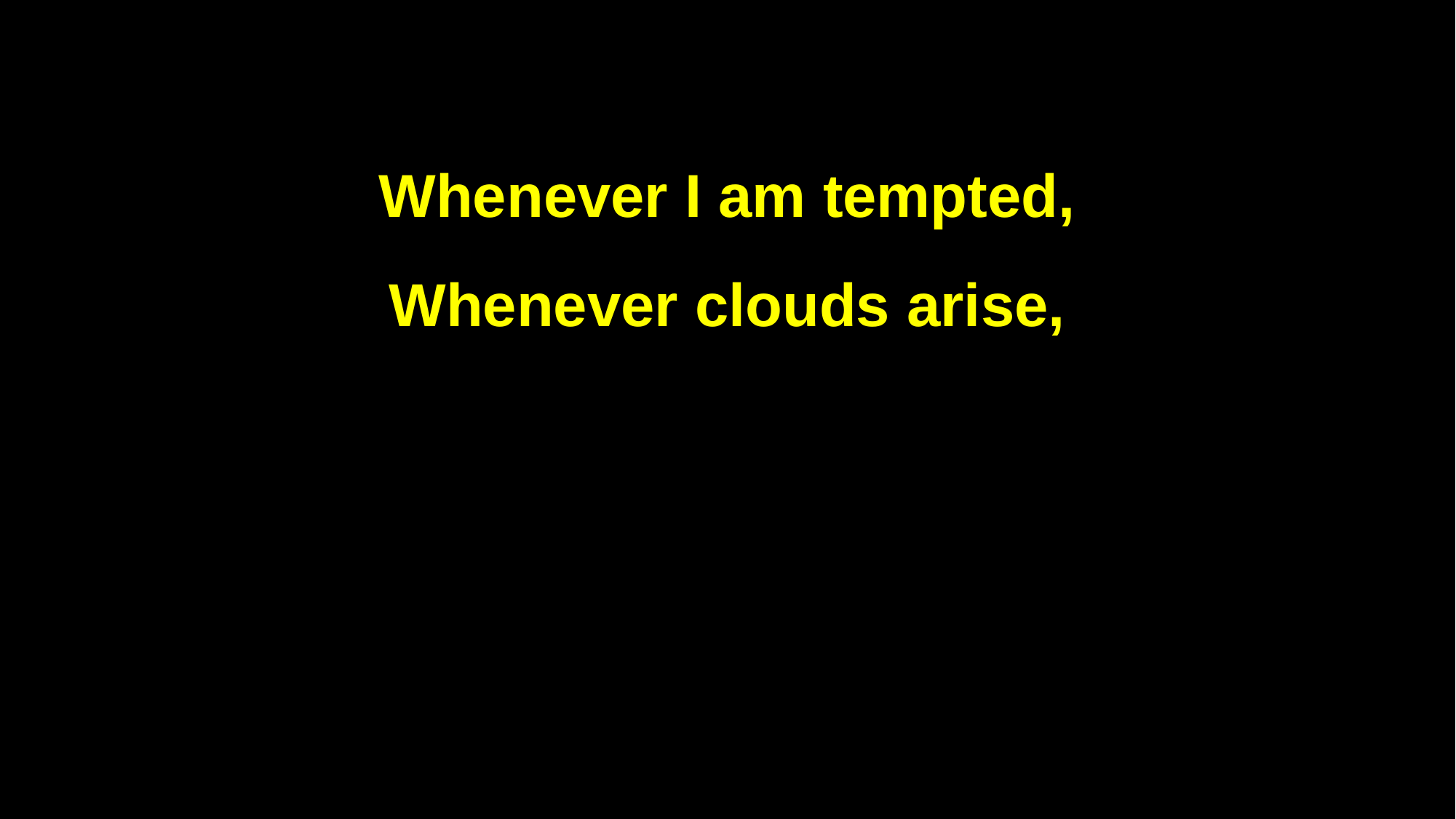

Whenever I am tempted,
Whenever clouds arise,